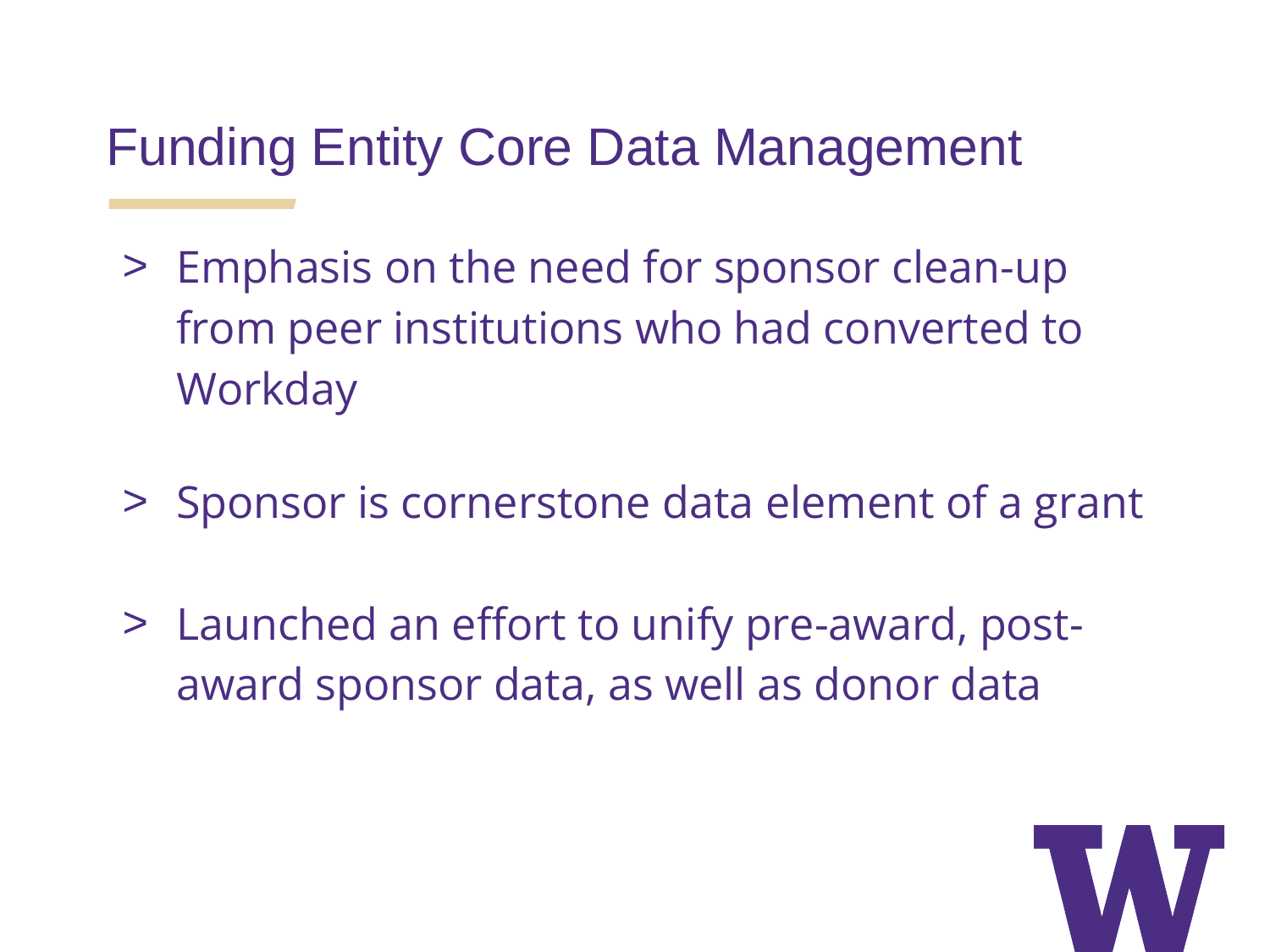

Funding Entity Core Data Management
Emphasis on the need for sponsor clean-up from peer institutions who had converted to Workday
Sponsor is cornerstone data element of a grant
Launched an effort to unify pre-award, post-award sponsor data, as well as donor data